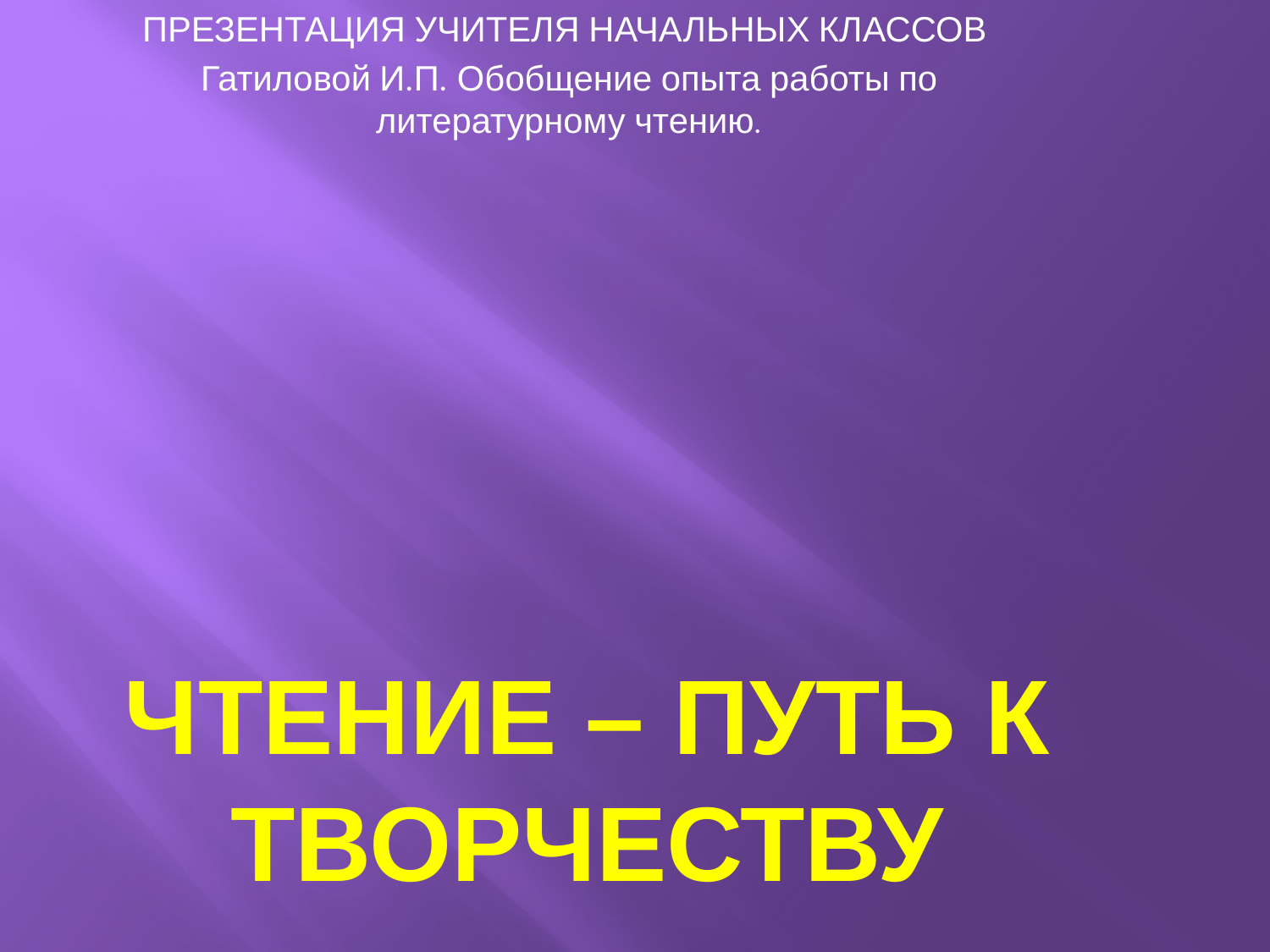

ПРЕЗЕНТАЦИЯ УЧИТЕЛЯ НАЧАЛЬНЫХ КЛАССОВ
Гатиловой И.П. Обобщение опыта работы по литературному чтению.
# Чтение – путь к творчеству